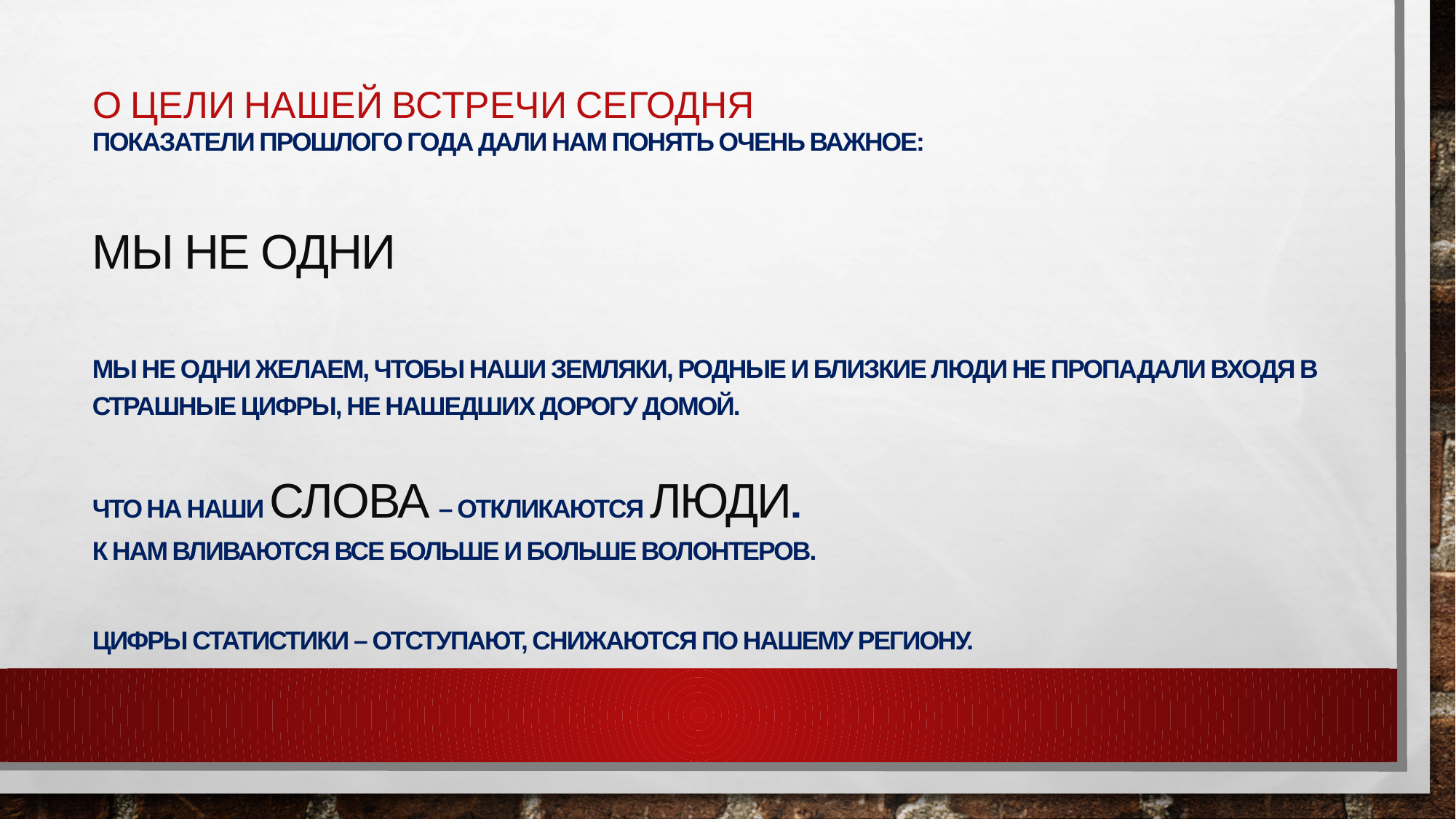

# О цели нашей встречи сегодня

Показатели прошлого года дали нам понять очень важное:
мы не одни
Мы не одни желаем, чтобы наши земляки, родные и близкие люди не пропадали входя в страшные цифры, не нашедших дорогу домой.
Что на наши слова – откликаются люди.
К нам вливаются все больше и больше волонтеров.
Цифры статистики – отступают, снижаются по нашему региону.